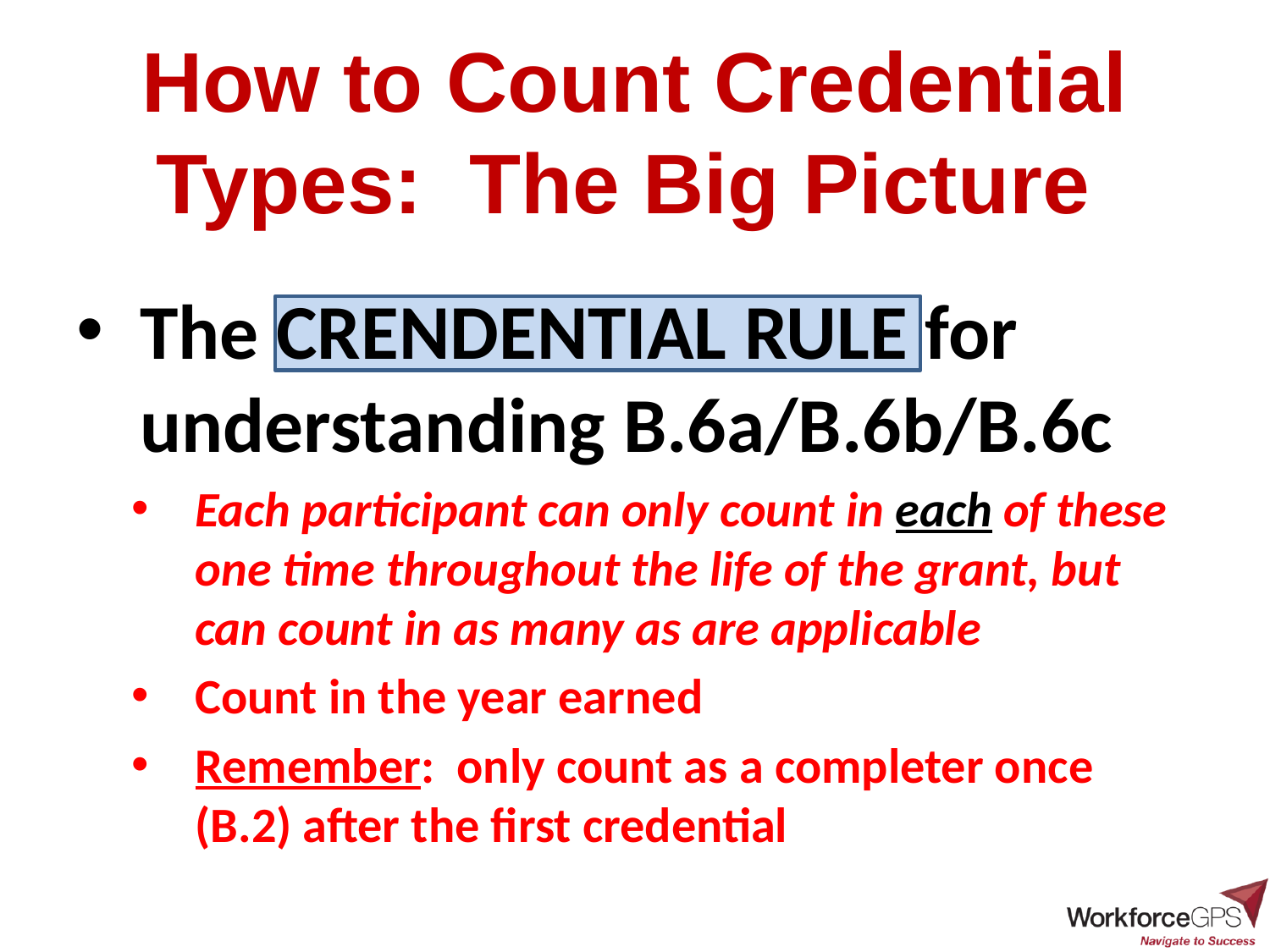

# How to Count Credential Types:  The Big Picture
The CRENDENTIAL RULE for understanding B.6a/B.6b/B.6c
Each participant can only count in each of these one time throughout the life of the grant, but can count in as many as are applicable
Count in the year earned
Remember:  only count as a completer once (B.2) after the first credential